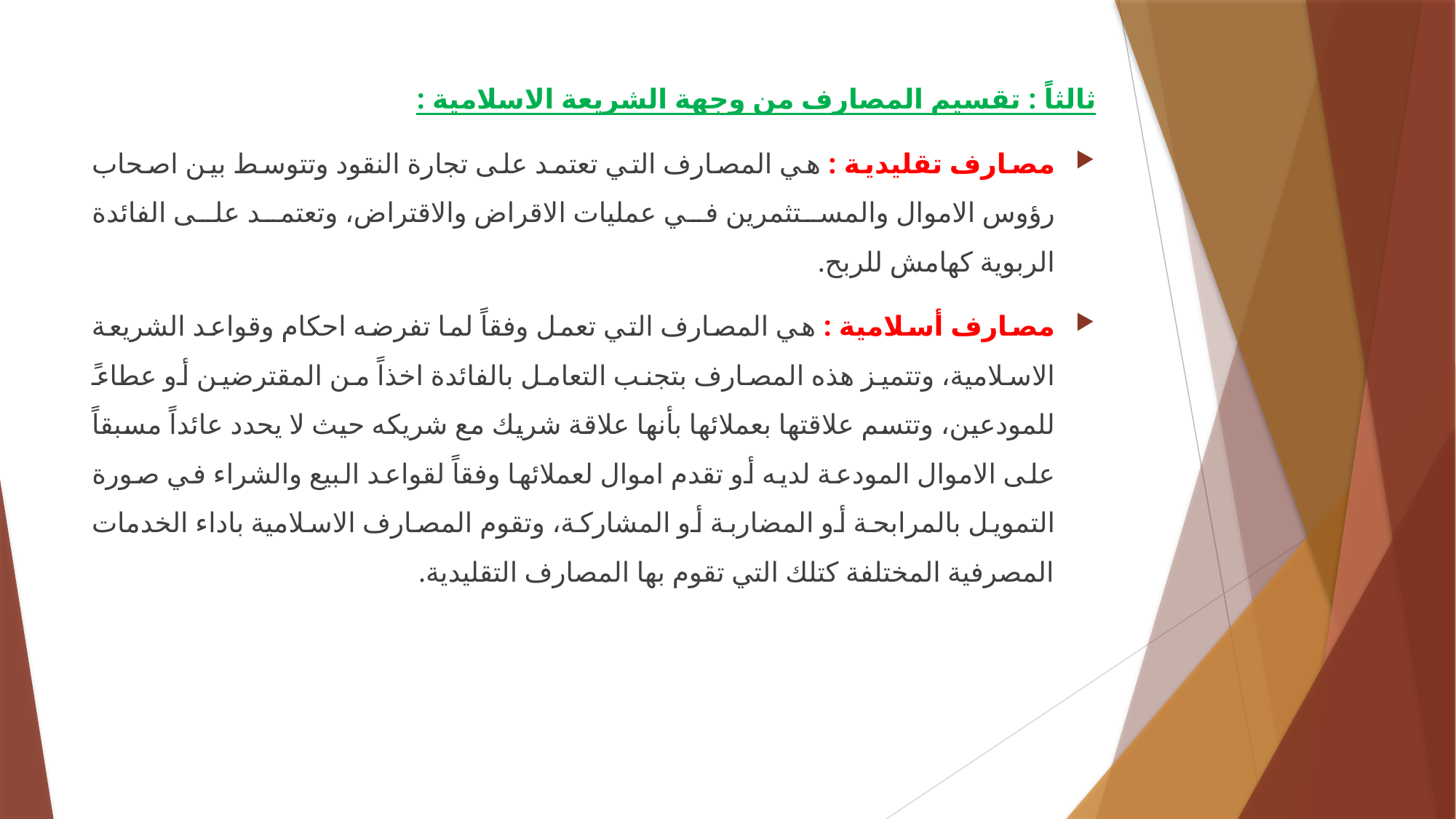

ثالثاً : تقسيم المصارف من وجهة الشريعة الاسلامية :
مصارف تقليدية : هي المصارف التي تعتمد على تجارة النقود وتتوسط بين اصحاب رؤوس الاموال والمستثمرين في عمليات الاقراض والاقتراض، وتعتمد على الفائدة الربوية كهامش للربح.
مصارف أسلامية : هي المصارف التي تعمل وفقاً لما تفرضه احكام وقواعد الشريعة الاسلامية، وتتميز هذه المصارف بتجنب التعامل بالفائدة اخذاً من المقترضين أو عطاءً للمودعين، وتتسم علاقتها بعملائها بأنها علاقة شريك مع شريكه حيث لا يحدد عائداً مسبقاً على الاموال المودعة لديه أو تقدم اموال لعملائها وفقاً لقواعد البيع والشراء في صورة التمويل بالمرابحة أو المضاربة أو المشاركة، وتقوم المصارف الاسلامية باداء الخدمات المصرفية المختلفة كتلك التي تقوم بها المصارف التقليدية.